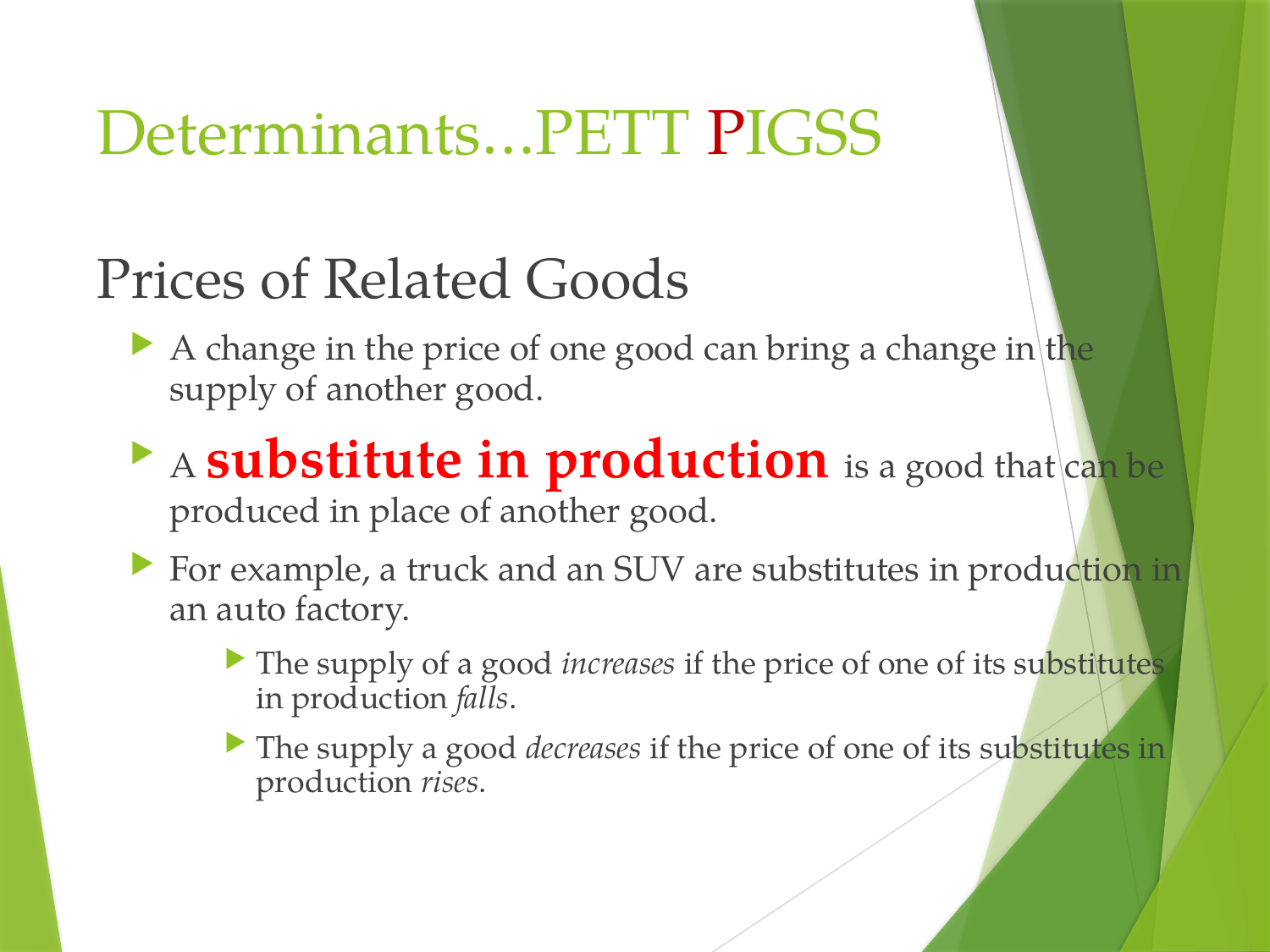

# Determinants…PETT PIGSS
Prices of Related Goods
A change in the price of one good can bring a change in the supply of another good.
A substitute in production is a good that can be produced in place of another good.
For example, a truck and an SUV are substitutes in production in an auto factory.
The supply of a good increases if the price of one of its substitutes in production falls.
The supply a good decreases if the price of one of its substitutes in production rises.